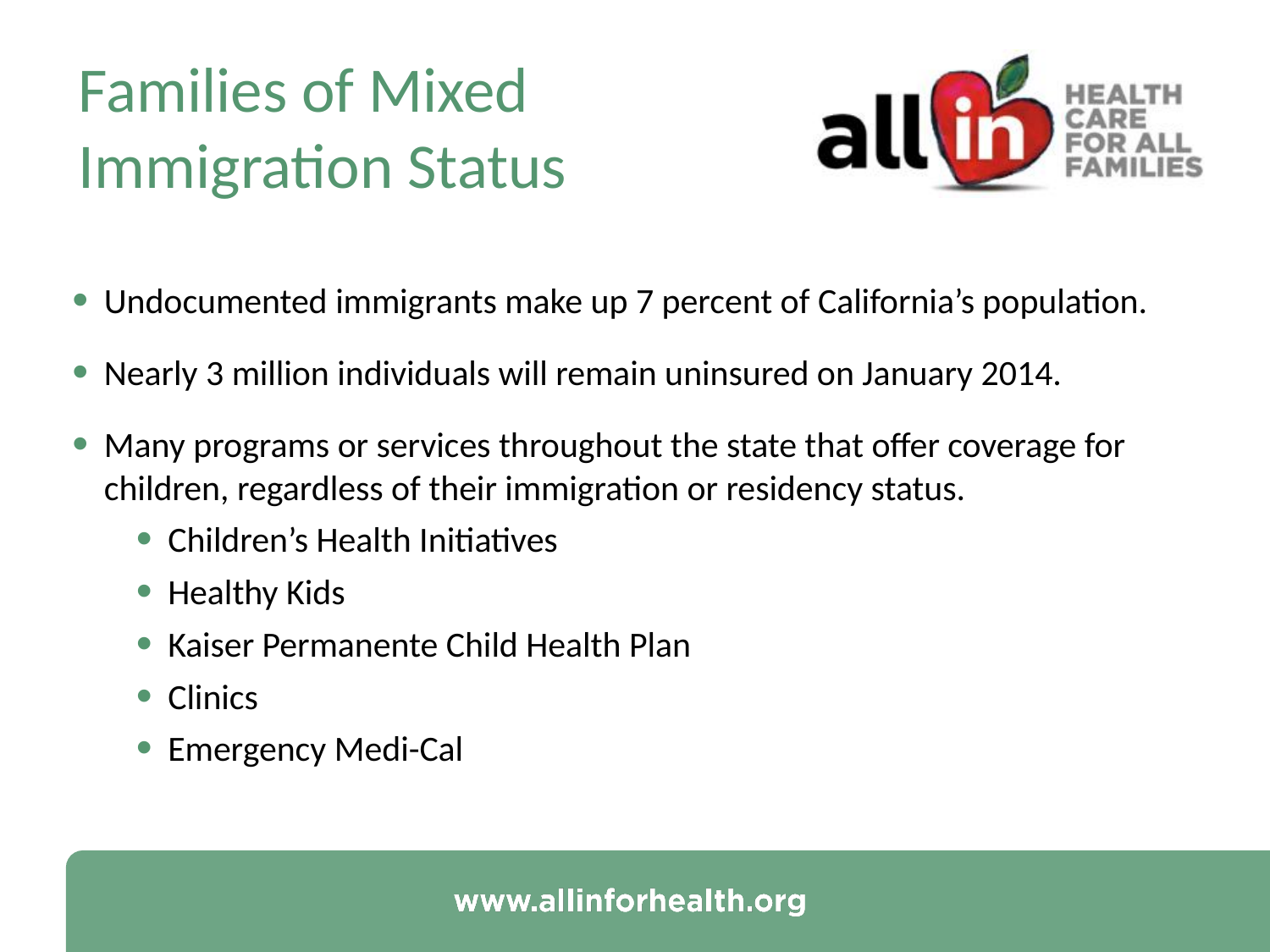

# Families of Mixed Immigration Status
Undocumented immigrants make up 7 percent of California’s population.
Nearly 3 million individuals will remain uninsured on January 2014.
Many programs or services throughout the state that offer coverage for children, regardless of their immigration or residency status.
Children’s Health Initiatives
Healthy Kids
Kaiser Permanente Child Health Plan
Clinics
Emergency Medi-Cal